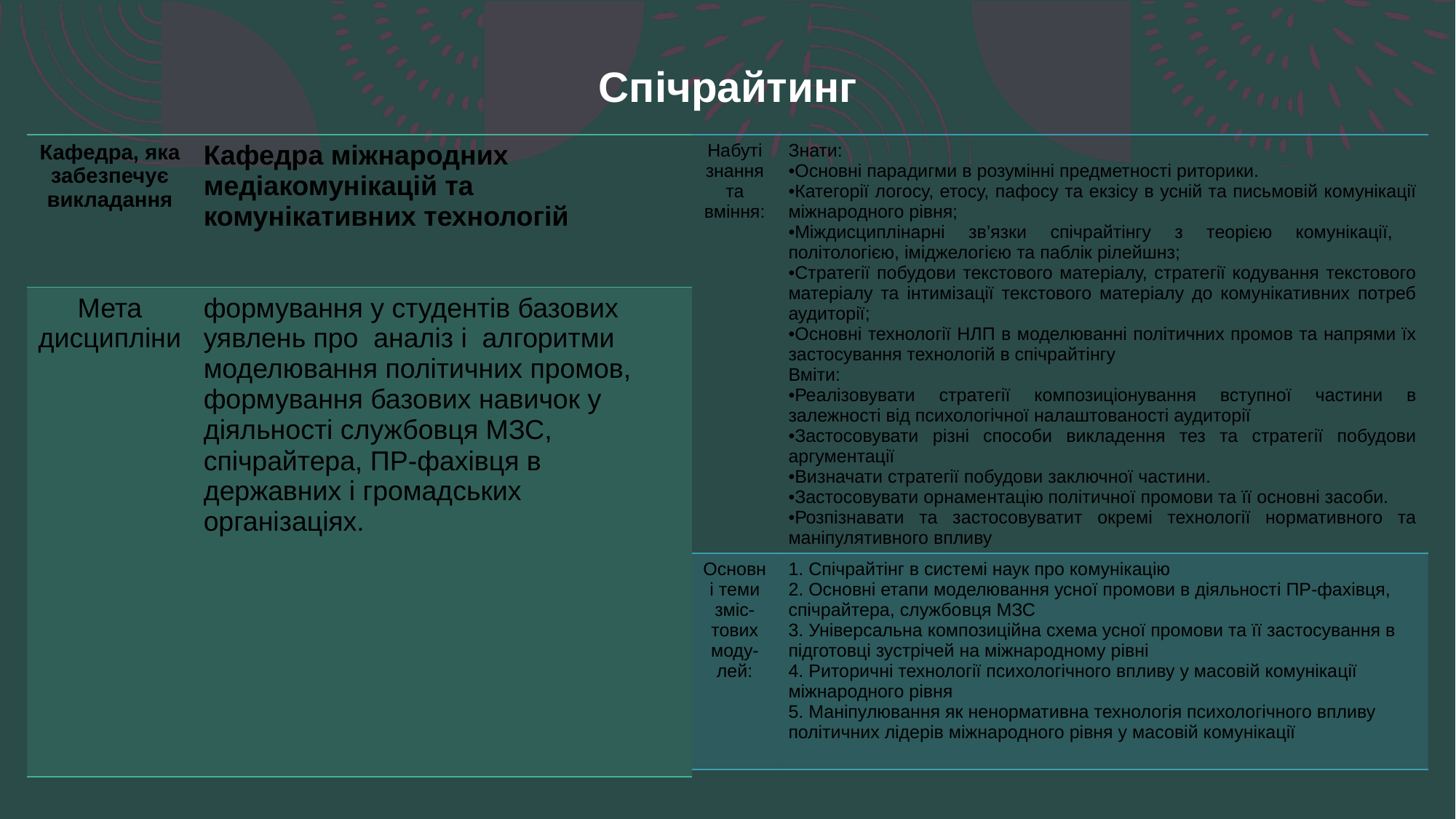

Спічрайтинг
| Кафедра, яка забезпечує викладання | Кафедра міжнародних медіакомунікацій та комунікативних технологій |
| --- | --- |
| Мета дисципліни | формування у студентів базових уявлень про аналіз і алгоритми моделювання політичних промов, формування базових навичок у діяльності службовця МЗС, спічрайтера, ПР-фахівця в державних і громадських організаціях. |
| Набуті знання та вміння: | Знати: •Основні парадигми в розумінні предметності риторики. •Категорії логосу, етосу, пафосу та екзісу в усній та письмовій комунікації міжнародного рівня; •Міждисциплінарні зв’язки спічрайтінгу з теорією комунікації, політологією, іміджелогією та паблік рілейшнз; •Стратегії побудови текстового матеріалу, стратегії кодування текстового матеріалу та інтимізації текстового матеріалу до комунікативних потреб аудиторії; •Основні технології НЛП в моделюванні політичних промов та напрями їх застосування технологій в спічрайтінгу Вміти: •Реалізовувати стратегії композиціонування вступної частини в залежності від психологічної налаштованості аудиторії •Застосовувати різні способи викладення тез та стратегії побудови аргументації •Визначати стратегії побудови заключної частини. •Застосовувати орнаментацію політичної промови та її основні засоби. •Розпізнавати та застосовуватит окремі технології нормативного та маніпулятивного впливу |
| --- | --- |
| Основні теми зміс-тових моду-лей: | 1. Спічрайтінг в системі наук про комунікацію 2. Основні етапи моделювання усної промови в діяльності ПР-фахівця, спічрайтера, службовця МЗС 3. Універсальна композиційна схема усної промови та її застосування в підготовці зустрічей на міжнародному рівні 4. Риторичні технології психологічного впливу у масовій комунікації міжнародного рівня 5. Маніпулювання як ненормативна технологія психологічного впливу політичних лідерів міжнародного рівня у масовій комунікації |